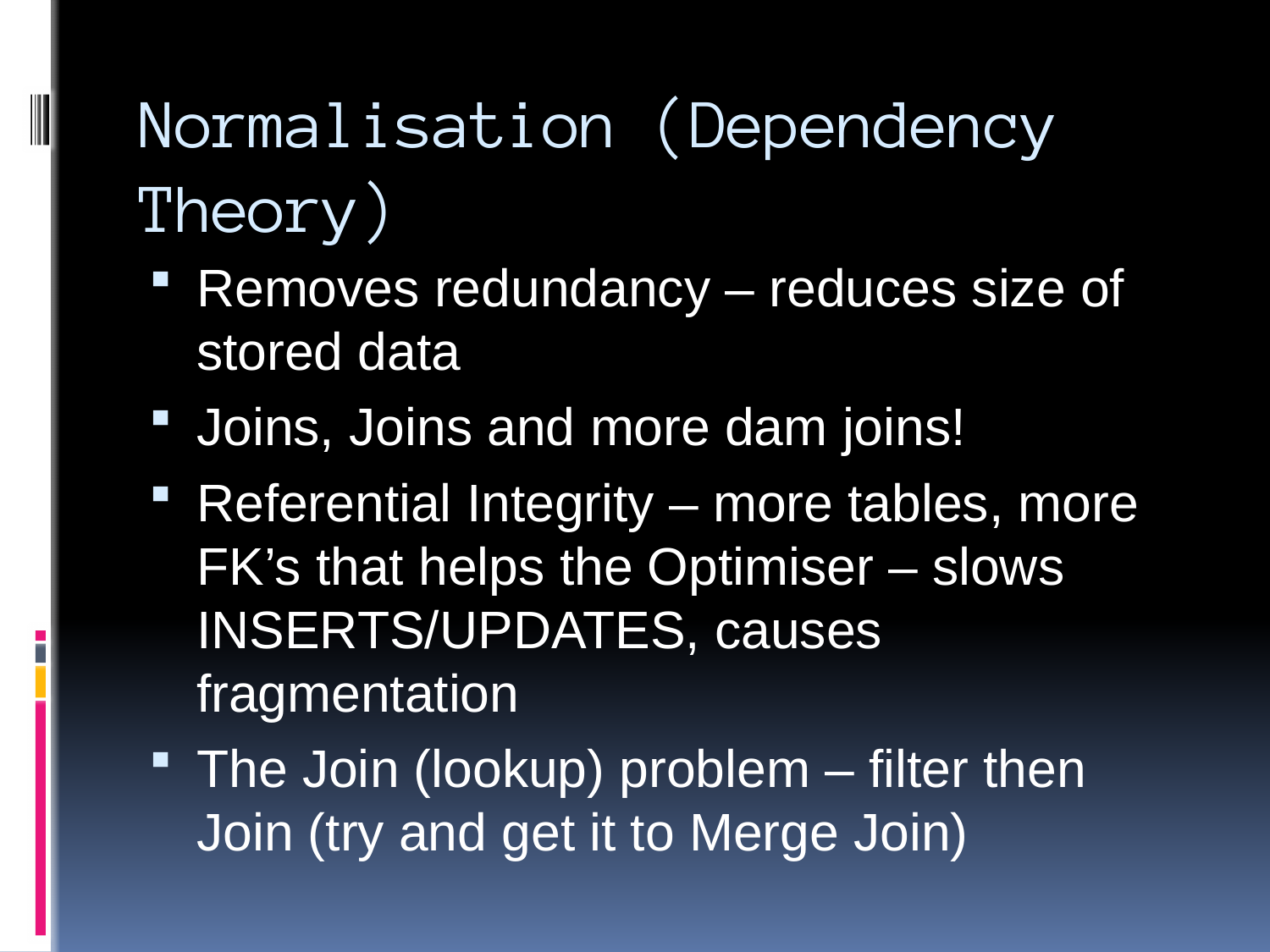

# Normalisation (Dependency Theory)
Removes redundancy – reduces size of stored data
Joins, Joins and more dam joins!
Referential Integrity – more tables, more FK’s that helps the Optimiser – slows INSERTS/UPDATES, causes fragmentation
The Join (lookup) problem – filter then Join (try and get it to Merge Join)